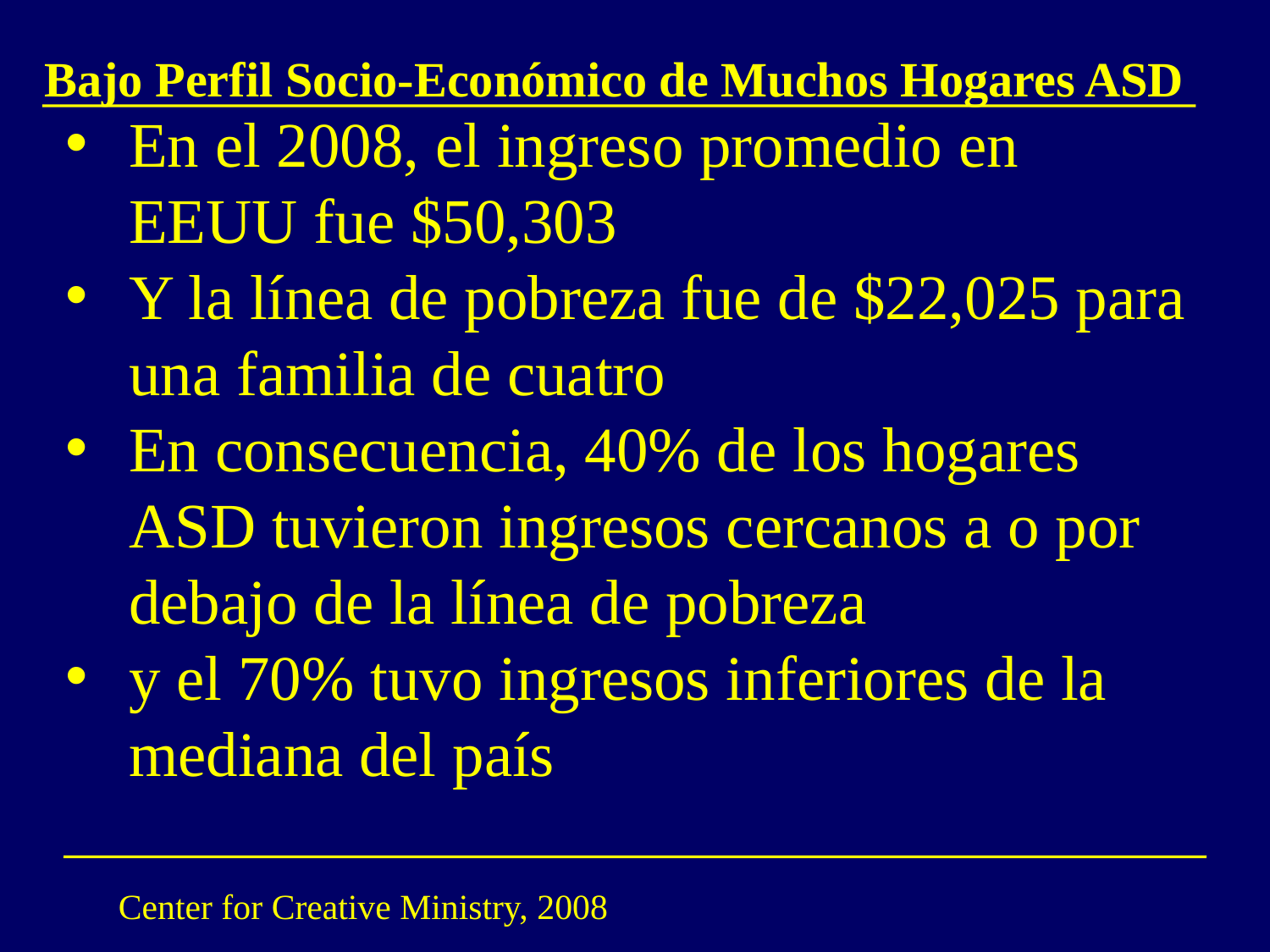

# Bajo Perfil Socio-Económico de Muchos Hogares ASD
En el 2008, el ingreso promedio en  EEUU fue $50,303
Y la línea de pobreza fue de $22,025 para una familia de cuatro
En consecuencia, 40% de los hogares ASD tuvieron ingresos cercanos a o por debajo de la línea de pobreza
y el 70% tuvo ingresos inferiores de la mediana del país

Center for Creative Ministry, 2008